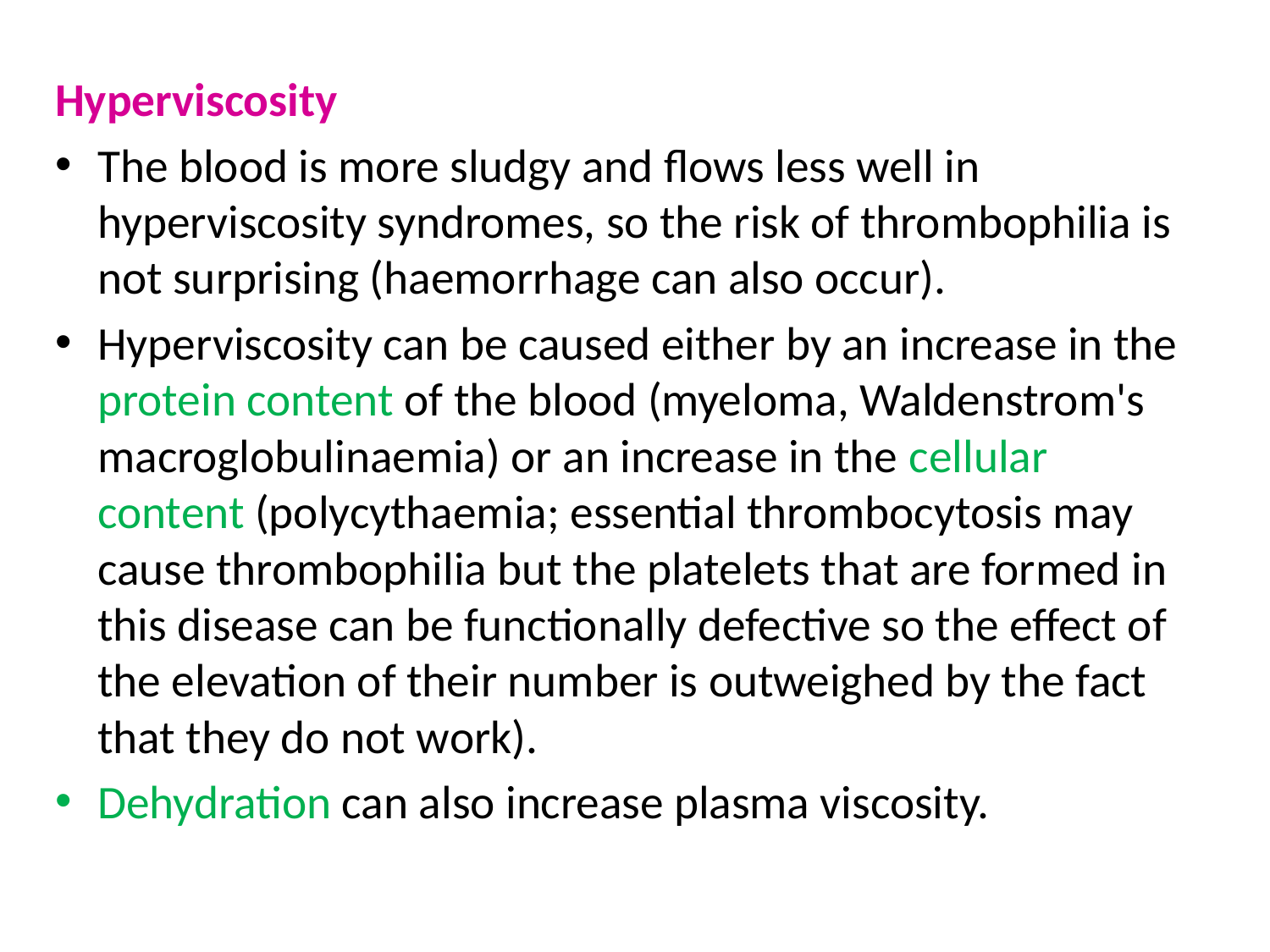

Hyperviscosity
The blood is more sludgy and flows less well in hyperviscosity syndromes, so the risk of thrombophilia is not surprising (haemorrhage can also occur).
Hyperviscosity can be caused either by an increase in the protein content of the blood (myeloma, Waldenstrom's macroglobulinaemia) or an increase in the cellular content (polycythaemia; essential thrombocytosis may cause thrombophilia but the platelets that are formed in this disease can be functionally defective so the effect of the elevation of their number is outweighed by the fact that they do not work).
Dehydration can also increase plasma viscosity.